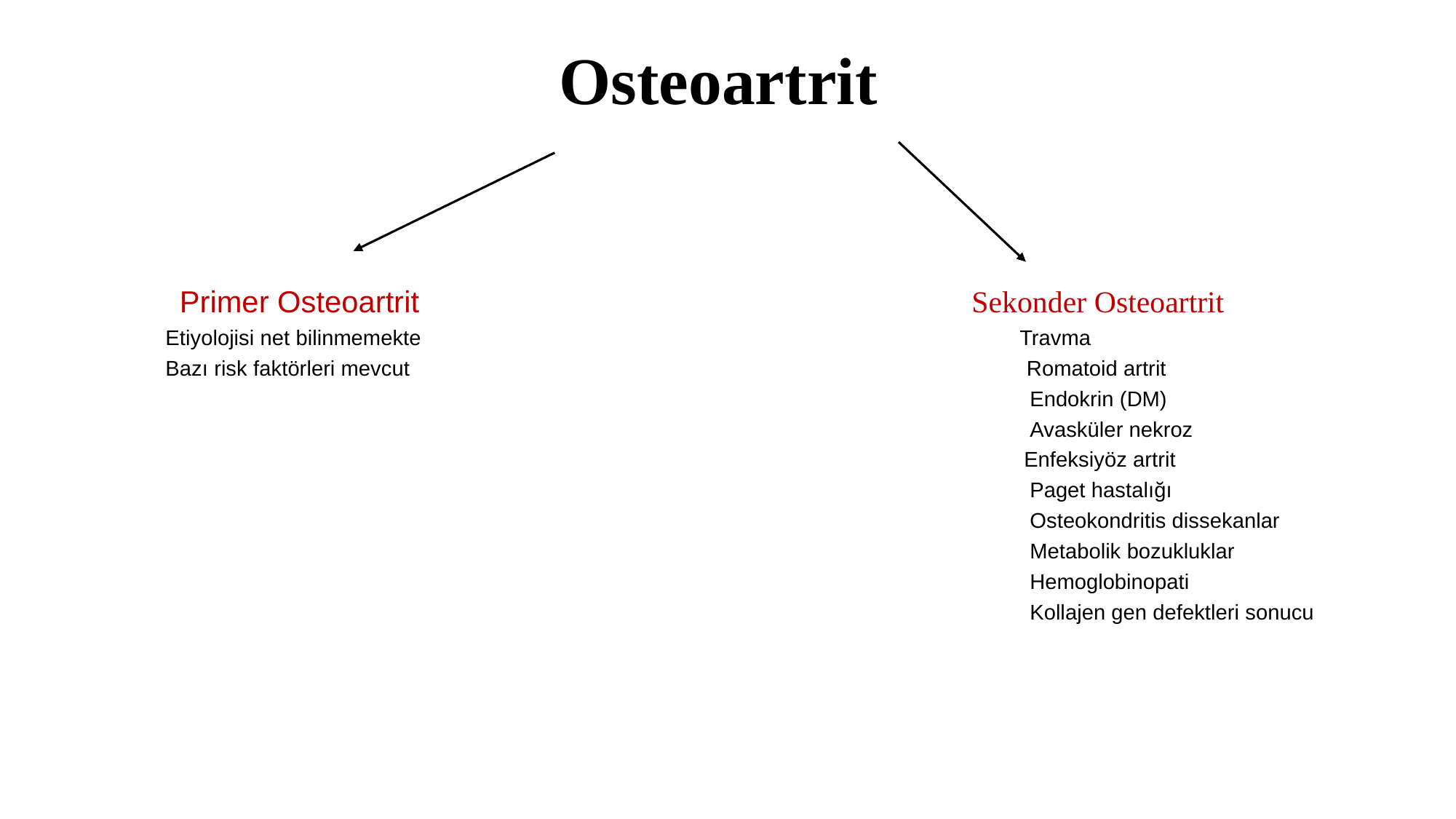

# Osteoartrit
         Primer Osteoartrit                                                                  Sekonder Osteoartrit
Etiyolojisi net bilinmemekte                                                                                                    Travma
Bazı risk faktörleri mevcut                                                                                                       Romatoid artrit
                                                                                                                                                Endokrin (DM)
                                                                                                                                                Avasküler nekroz
                                                                                                                                               Enfeksiyöz artrit
                                                                                                                                                Paget hastalığı
                                                                                                                                                Osteokondritis dissekanlar
                                                                                                                                                Metabolik bozukluklar
                                                                                                                                                Hemoglobinopati
                                                                                                                                                Kollajen gen defektleri sonucu